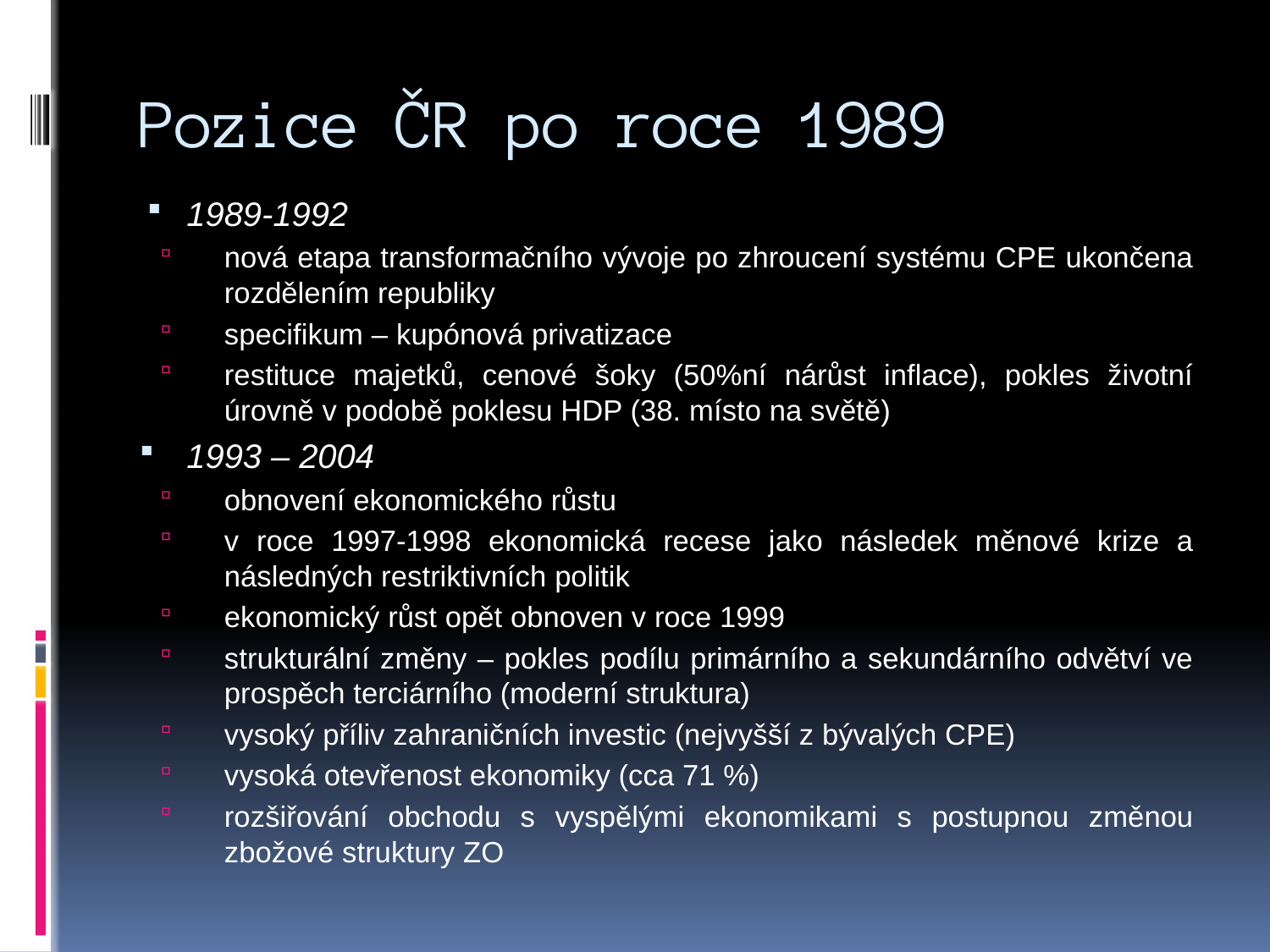

# Pozice ČR po roce 1989
1989-1992
nová etapa transformačního vývoje po zhroucení systému CPE ukončena rozdělením republiky
specifikum – kupónová privatizace
restituce majetků, cenové šoky (50%ní nárůst inflace), pokles životní úrovně v podobě poklesu HDP (38. místo na světě)
1993 – 2004
obnovení ekonomického růstu
v roce 1997-1998 ekonomická recese jako následek měnové krize a následných restriktivních politik
ekonomický růst opět obnoven v roce 1999
strukturální změny – pokles podílu primárního a sekundárního odvětví ve prospěch terciárního (moderní struktura)
vysoký příliv zahraničních investic (nejvyšší z bývalých CPE)
vysoká otevřenost ekonomiky (cca 71 %)
rozšiřování obchodu s vyspělými ekonomikami s postupnou změnou zbožové struktury ZO